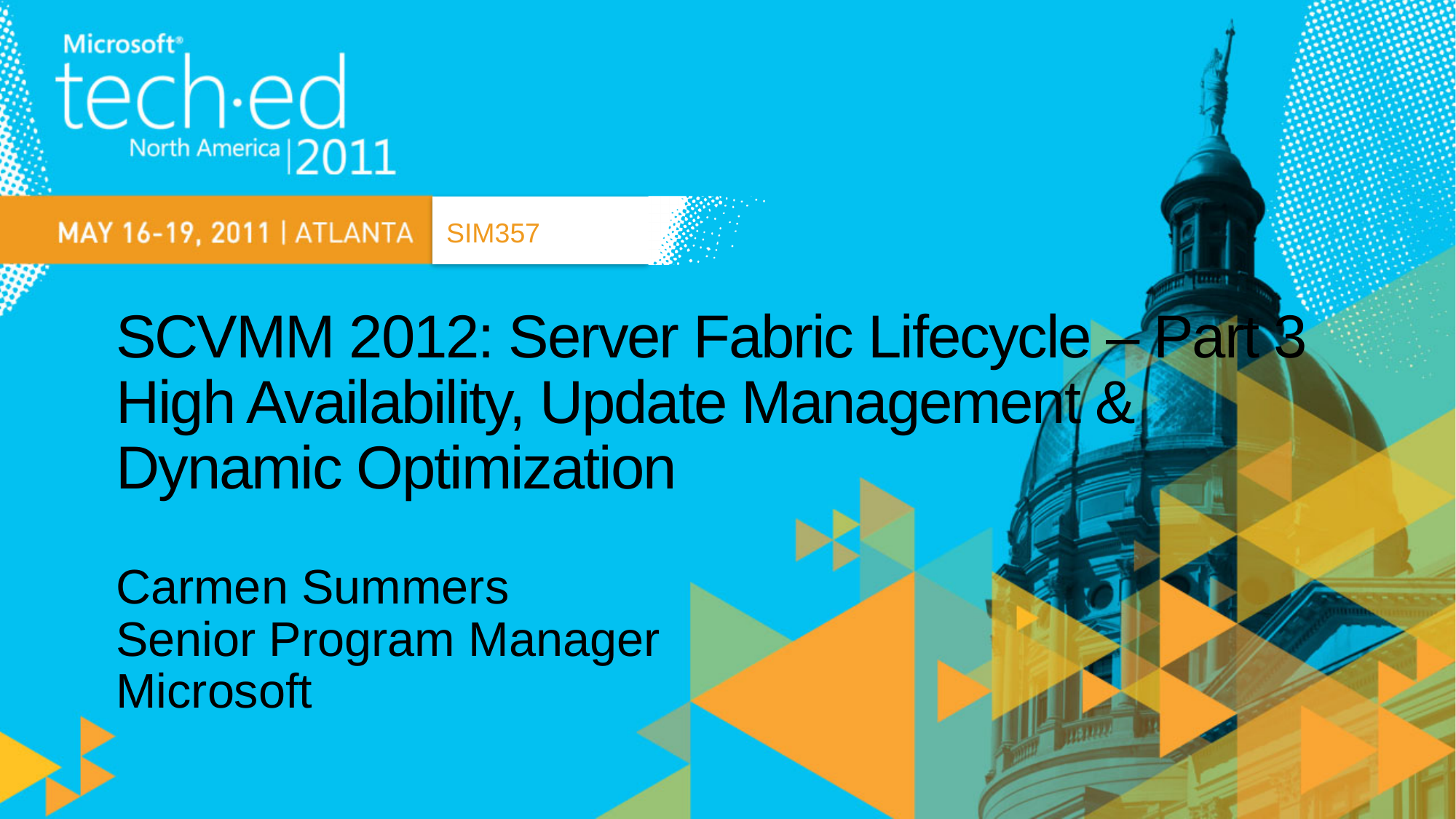

SIM357
# SCVMM 2012: Server Fabric Lifecycle – Part 3 High Availability, Update Management & Dynamic Optimization
Carmen Summers
Senior Program Manager
Microsoft